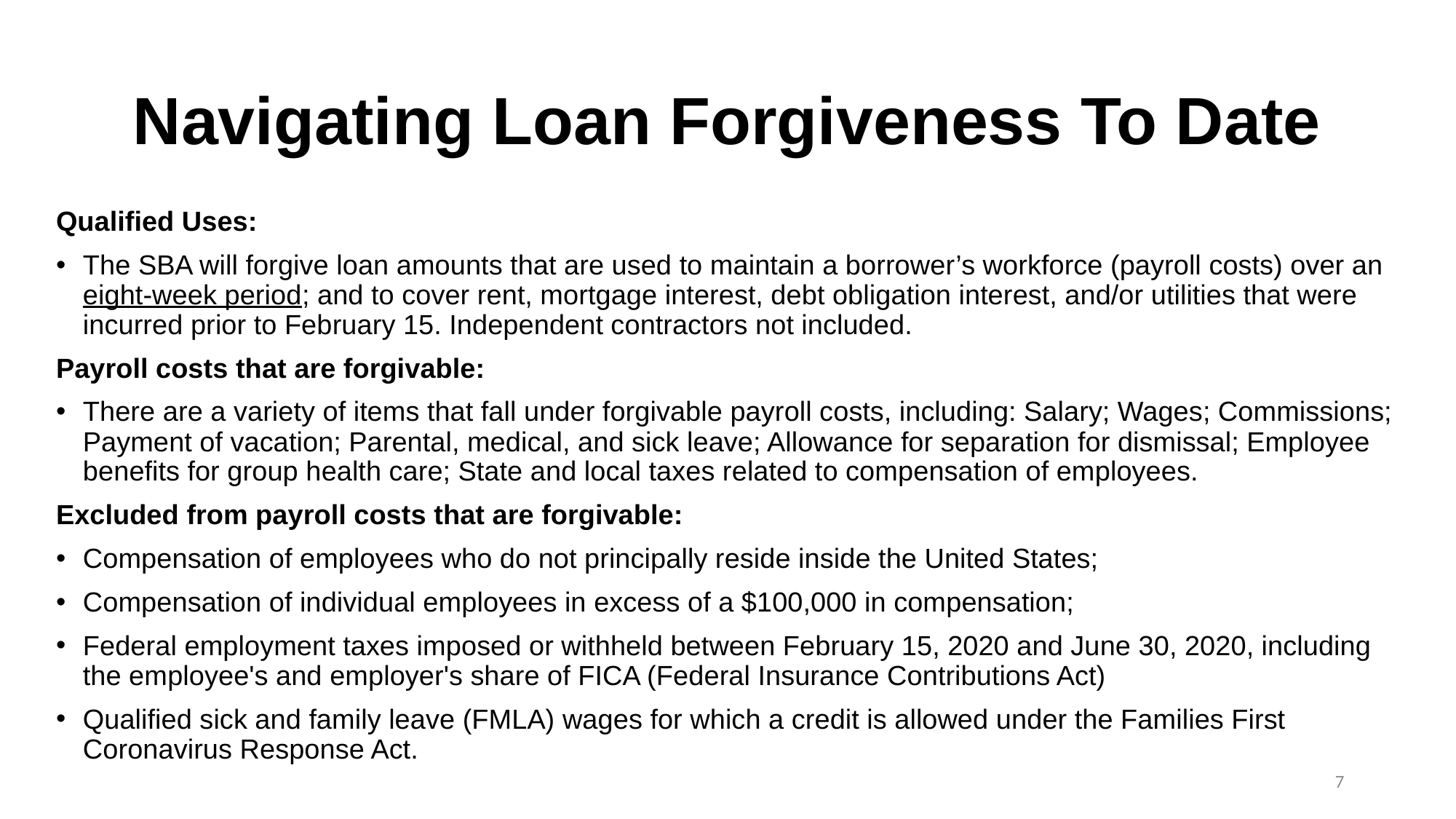

# Navigating Loan Forgiveness To Date
Qualified Uses:
The SBA will forgive loan amounts that are used to maintain a borrower’s workforce (payroll costs) over an eight-week period; and to cover rent, mortgage interest, debt obligation interest, and/or utilities that were incurred prior to February 15. Independent contractors not included.
Payroll costs that are forgivable:
There are a variety of items that fall under forgivable payroll costs, including: Salary; Wages; Commissions; Payment of vacation; Parental, medical, and sick leave; Allowance for separation for dismissal; Employee benefits for group health care; State and local taxes related to compensation of employees.
Excluded from payroll costs that are forgivable:
Compensation of employees who do not principally reside inside the United States;
Compensation of individual employees in excess of a $100,000 in compensation;
Federal employment taxes imposed or withheld between February 15, 2020 and June 30, 2020, including the employee's and employer's share of FICA (Federal Insurance Contributions Act)
Qualified sick and family leave (FMLA) wages for which a credit is allowed under the Families First Coronavirus Response Act.

7